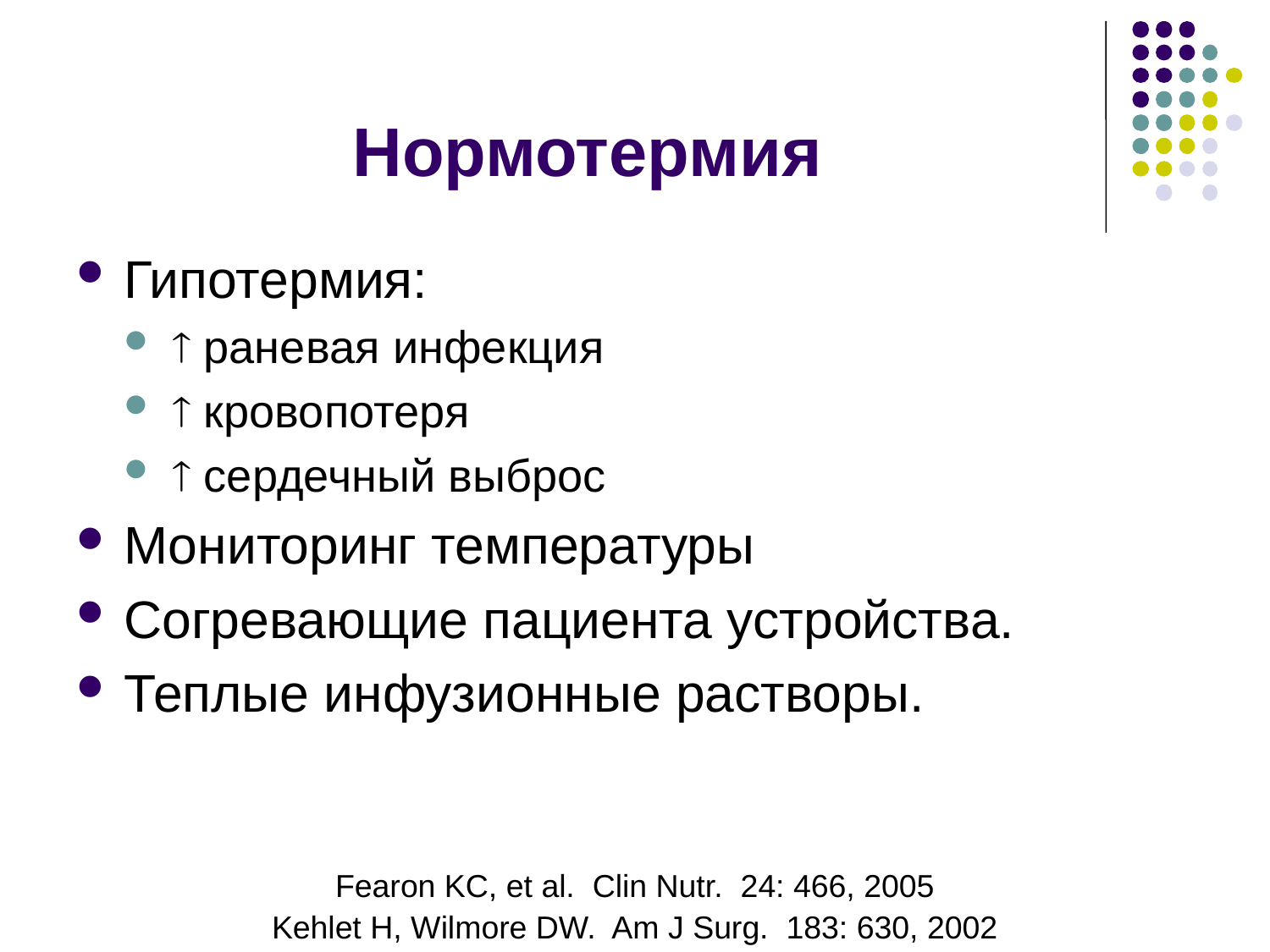

# Нормотермия
Гипотермия:
↑ раневая инфекция
↑ кровопотеря
↑ сердечный выброс
Мониторинг температуры
Согревающие пациента устройства.
Теплые инфузионные растворы.
Fearon KC, et al.  Clin Nutr.  24: 466, 2005
Kehlet H, Wilmore DW.  Am J Surg.  183: 630, 2002